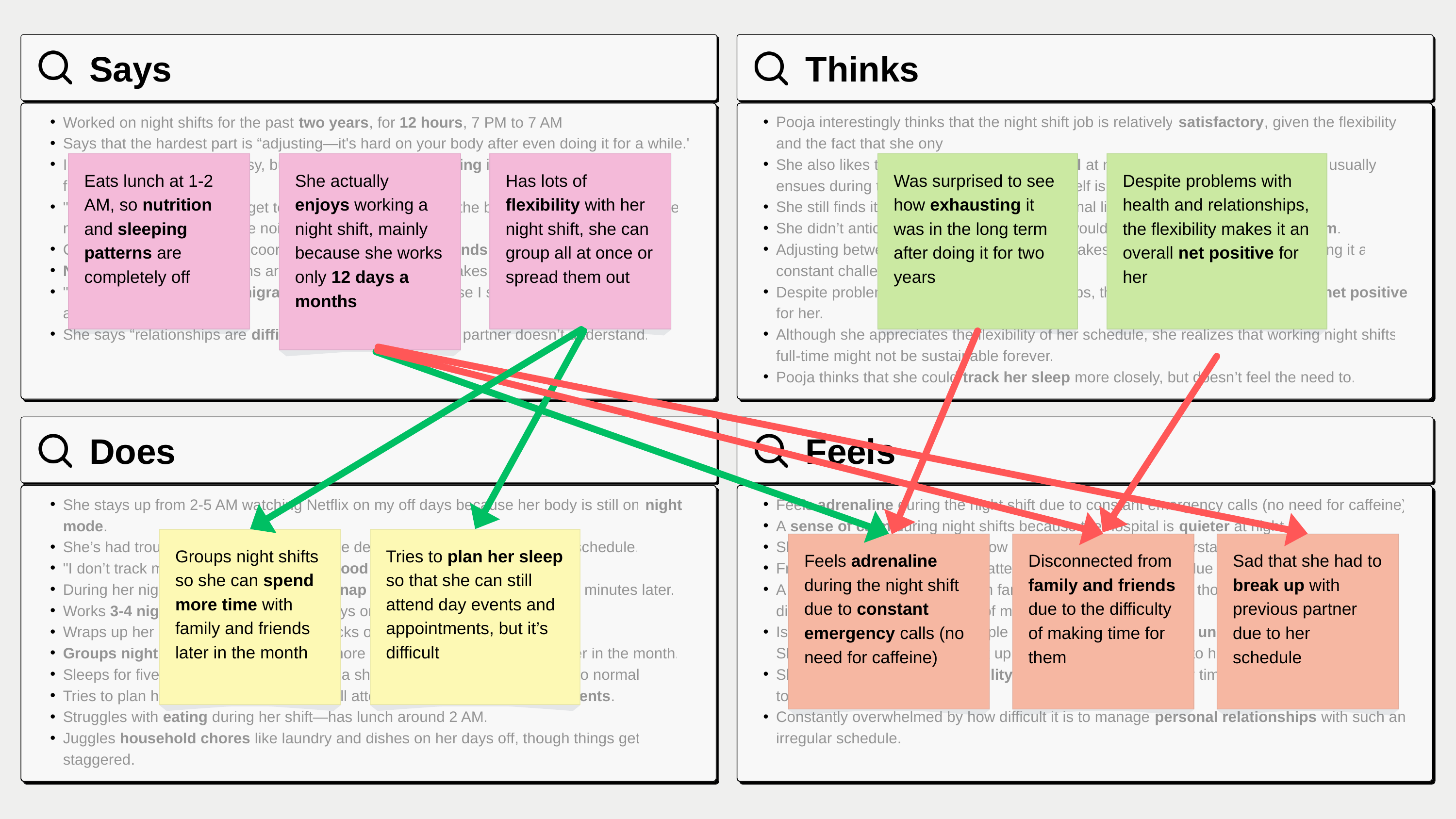

Says
Thinks

Worked on night shifts for the past two years, for 12 hours, 7 PM to 7 AM
Says that the hardest part is “adjusting—it's hard on your body after even doing it for a while."
Initially expected it to be easy, but didn't see “how exhausting it could be doing it full-time/long-term."
"It takes an hour or two to get to sleep, even when I’m on the bed” and may wake up in the middle of the day “due to the noise outside”
Complains how it’s hard to “coordinate with family and friends during the night shift."
Nutrition and eating patterns are “completely off” which makes it difficult health-wise
"I’ve had headaches and migraines during the day because I should be asleep but I’m awake."
She says “relationships are difficult to manage” when her partner doesn’t understand.
Pooja interestingly thinks that the night shift job is relatively satisfactory, given the flexibility and the fact that she ony
She also likes the tranquility of the hospital at night compared to the chaos that usually ensues during the day (because the work itself is already packed with adrenaline).
She still finds it difficult to balance her personal life with her night shift schedule.
She didn’t anticipate how much night shifts would affect her health in the long term.
Adjusting between night and day schedules takes longer than she expected, making it a constant challenge.
Despite problems with health and relationships, the flexibility makes it an overall net positive for her.
Although she appreciates the flexibility of her schedule, she realizes that working night shifts full-time might not be sustainable forever.
Pooja thinks that she could track her sleep more closely, but doesn’t feel the need to.

Eats lunch at 1-2 AM, so nutrition and sleeping patterns are completely off

Has lots of flexibility with her night shift, she can group all at once or spread them out

Was surprised to see how exhausting it was in the long term after doing it for two years

Despite problems with  health and relationships, the flexibility makes it an overall net positive for her

She actually enjoys working a night shift, mainly because she works only 12 days a months

Does
Feels

She stays up from 2-5 AM watching Netflix on my off days because her body is still on night mode.
She’s had trouble coordinating things like dental appointments because of schedule.
"I don’t track my sleep, but I try to get a good number of hours."
During her night shift she can get a little nap in, but she sets an alarm for 30 minutes later.
Works 3-4 night shifts a week, with 3 days on, 1 off, then 3 days on.
Wraps up her night shift by 6 AM and clocks out by 7 AM.
Groups night shifts so she can spend more time with family and friends later in the month.
Sleeps for five hours during the day after a shift, though it’s hard to flip back to normal.
Tries to plan her sleep so that she can still attend day events and appointments.
Struggles with eating during her shift—has lunch around 2 AM.
Juggles household chores like laundry and dishes on her days off, though things get staggered.
Feels adrenaline during the night shift due to constant emergency calls (no need for caffeine)
A sense of calm during night shifts because the hospital is quieter at night.
She feels supported by her fellow hospital workers who understand her difficult schedule.
Frustration at not being able to attend social or family events due to her schedule.
A sense of disconnection from family and friends (especially those in New York with a time difference) due to the difficulty of making time for them.
Isolated because not many people outside of the medical field understand her challenges. She’s sad that she had to break up with previous partner due to her schedule.
She feels grateful for the flexibility to group shifts together for time off, but also aware of the toll it takes.
Constantly overwhelmed by how difficult it is to manage personal relationships with such an irregular schedule.

Groups night shifts so she can spend more time with family and friends later in the month

Tries to plan her sleep so that she can still attend day events and appointments, but it’s difficult

Feels adrenaline during the night shift due to constant emergency calls (no need for caffeine)

Disconnected from family and friends due to the difficulty of making time for them

Sad that she had to break up with previous partner due to her schedule